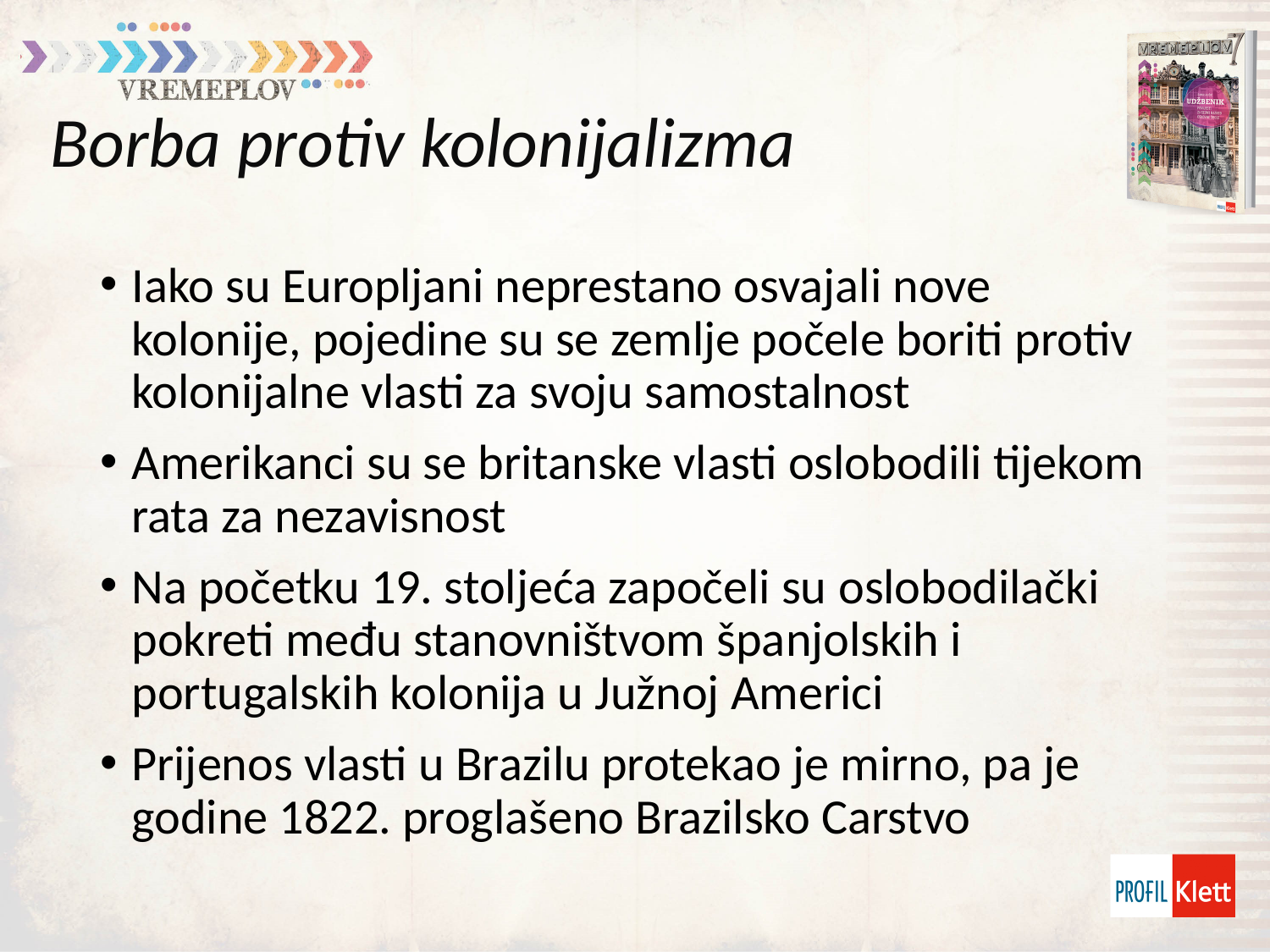

# Borba protiv kolonijalizma
Iako su Europljani neprestano osvajali nove kolonije, pojedine su se zemlje počele boriti protiv kolonijalne vlasti za svoju samostalnost
Amerikanci su se britanske vlasti oslobodili tijekom rata za nezavisnost
Na početku 19. stoljeća započeli su oslobodilački pokreti među stanovništvom španjolskih i portugalskih kolonija u Južnoj Americi
Prijenos vlasti u Brazilu protekao je mirno, pa je godine 1822. proglašeno Brazilsko Carstvo